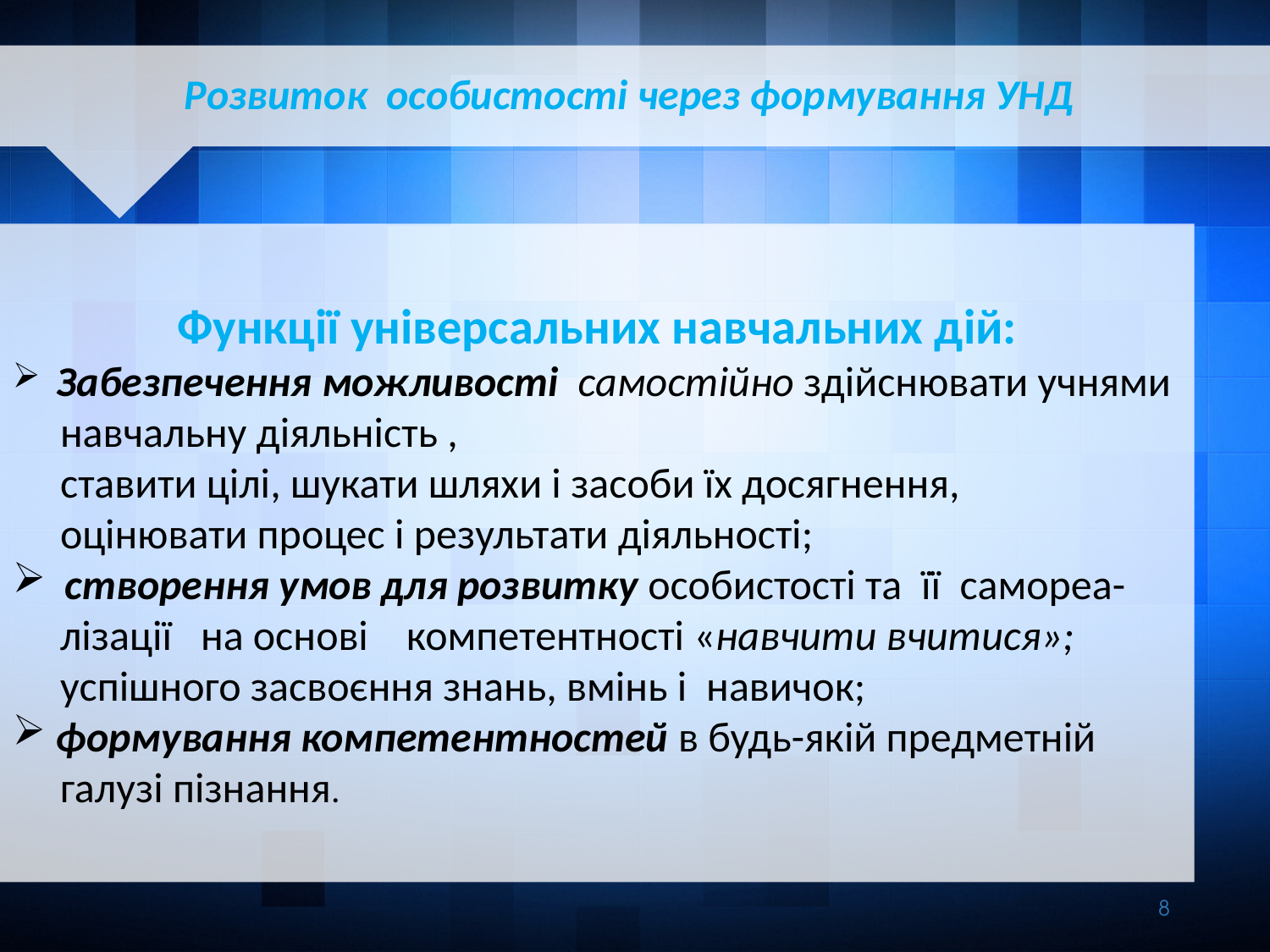

Розвиток  особистості через формування УНД
Функції універсальних навчальних дій:
  Забезпечення можливості  самостійно здійснювати учнями
     навчальну діяльність ,
     ставити цілі, шукати шляхи і засоби їх досягнення,
     оцінювати процес і результати діяльності;
  створення умов для розвитку особистості та  її  самореа-
     лізації   на основі    компетентності «навчити вчитися»;
     успішного засвоєння знань, вмінь і  навичок;
 формування компетентностей в будь-якій предметній
     галузі пізнання.

8